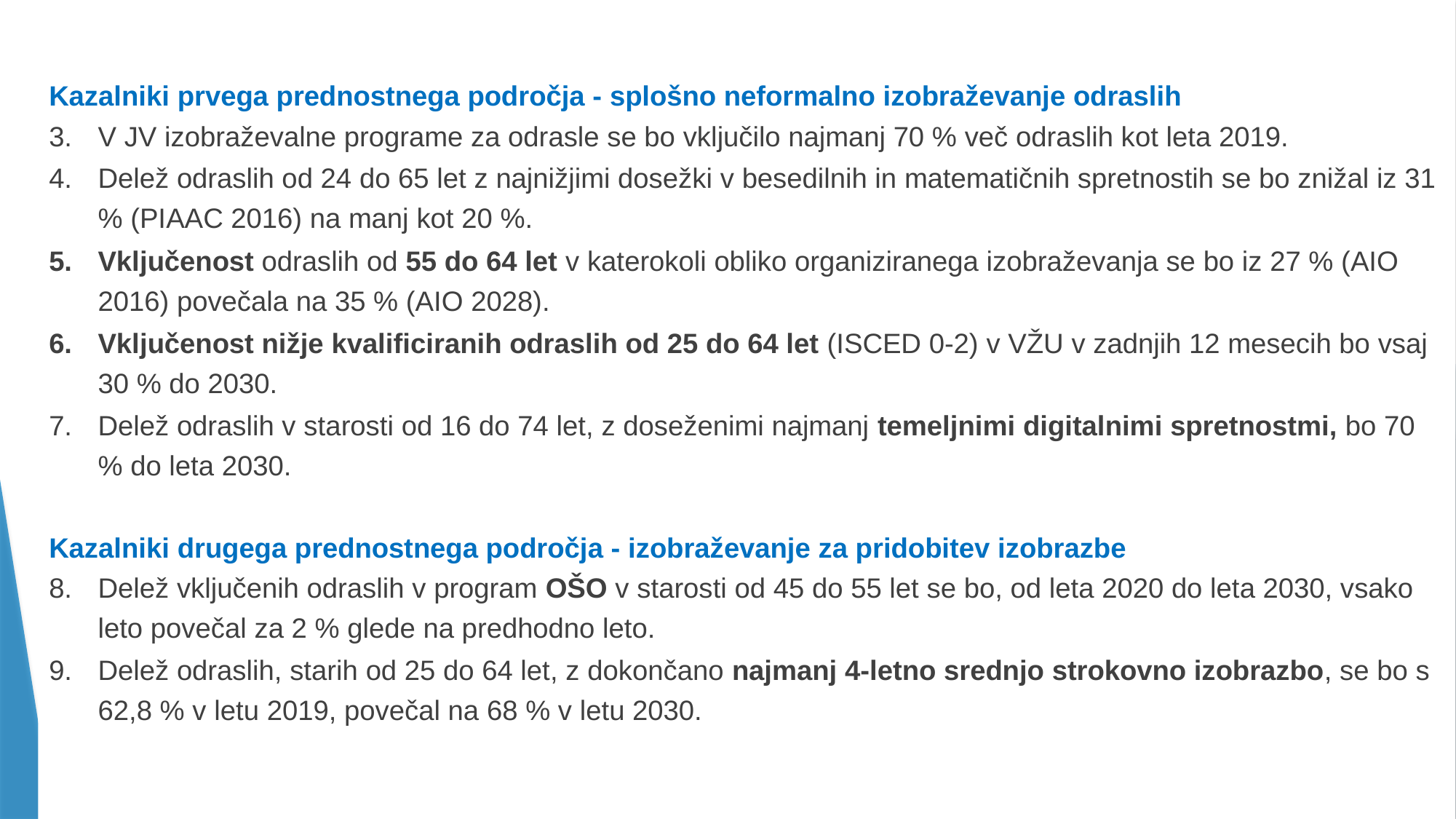

Kazalniki prvega prednostnega področja - splošno neformalno izobraževanje odraslih
V JV izobraževalne programe za odrasle se bo vključilo najmanj 70 % več odraslih kot leta 2019.
Delež odraslih od 24 do 65 let z najnižjimi dosežki v besedilnih in matematičnih spretnostih se bo znižal iz 31 % (PIAAC 2016) na manj kot 20 %.
Vključenost odraslih od 55 do 64 let v katerokoli obliko organiziranega izobraževanja se bo iz 27 % (AIO 2016) povečala na 35 % (AIO 2028).
Vključenost nižje kvalificiranih odraslih od 25 do 64 let (ISCED 0-2) v VŽU v zadnjih 12 mesecih bo vsaj 30 % do 2030.
Delež odraslih v starosti od 16 do 74 let, z doseženimi najmanj temeljnimi digitalnimi spretnostmi, bo 70 % do leta 2030.

Kazalniki drugega prednostnega področja - izobraževanje za pridobitev izobrazbe
Delež vključenih odraslih v program OŠO v starosti od 45 do 55 let se bo, od leta 2020 do leta 2030, vsako leto povečal za 2 % glede na predhodno leto.
Delež odraslih, starih od 25 do 64 let, z dokončano najmanj 4-letno srednjo strokovno izobrazbo, se bo s 62,8 % v letu 2019, povečal na 68 % v letu 2030.